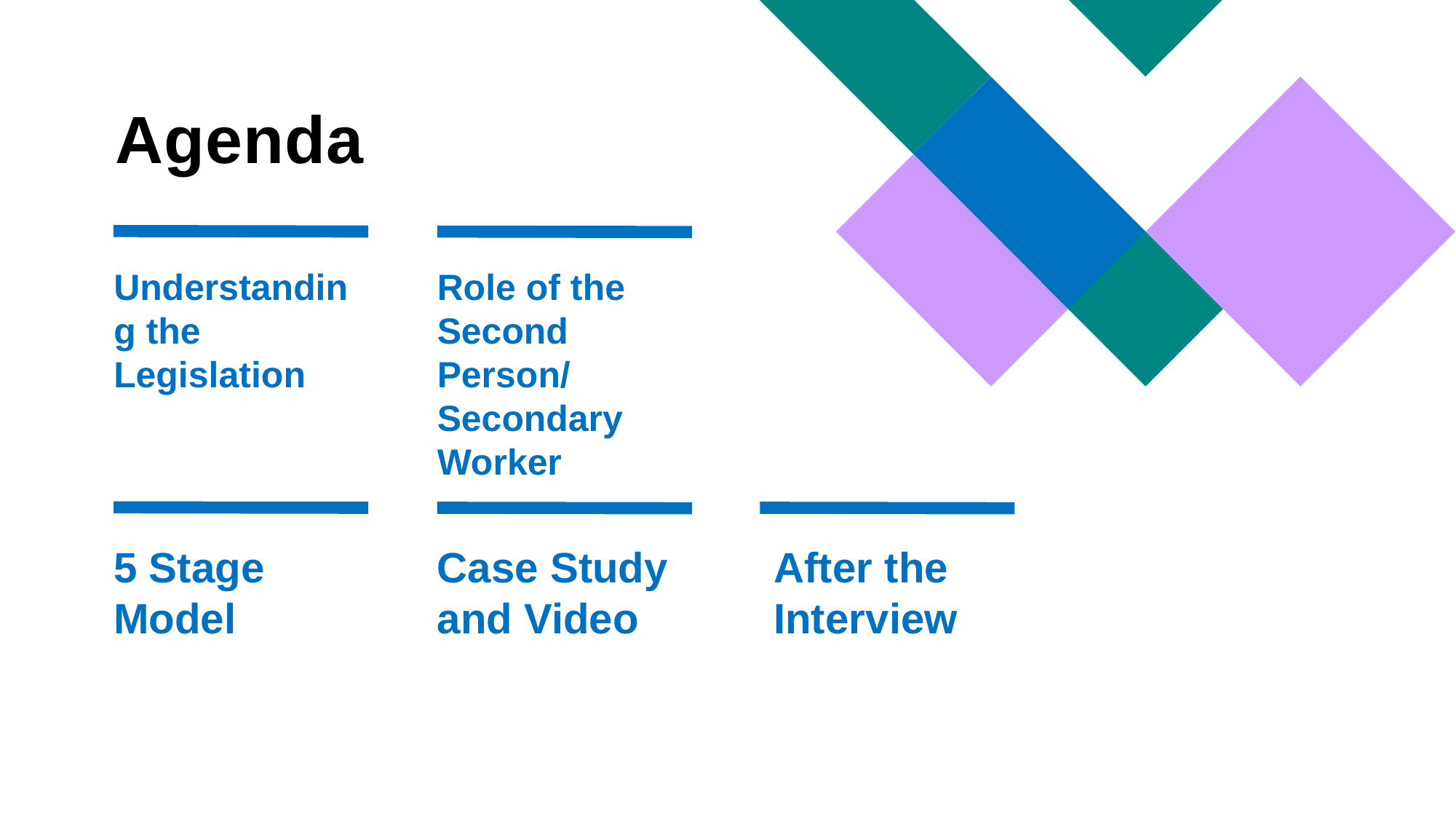

# Agenda
Understanding the Legislation
Role of the Second Person/ Secondary Worker
After the Interview
5 Stage Model
Case Study and Video